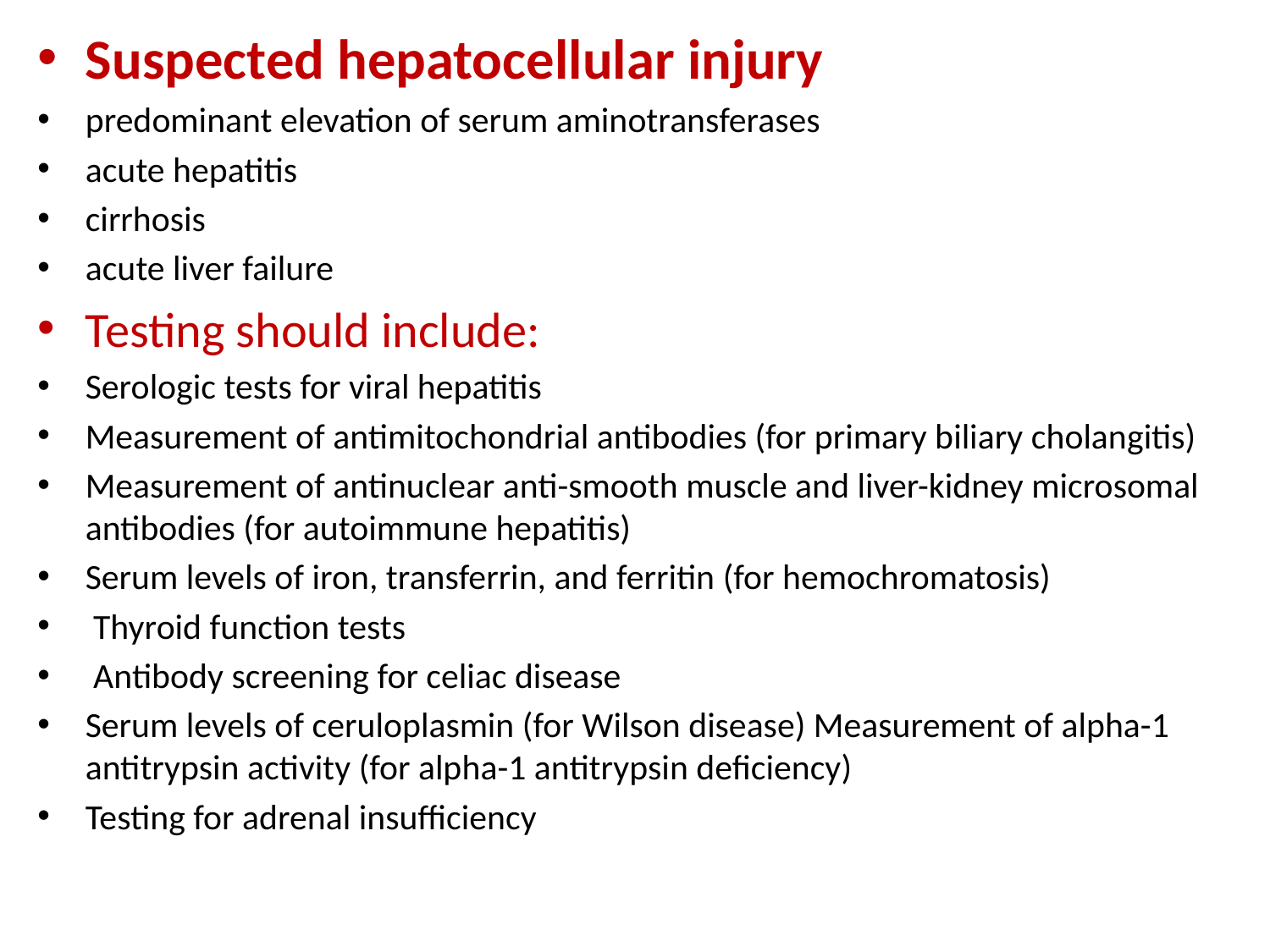

Suspected hepatocellular injury
predominant elevation of serum aminotransferases
acute hepatitis
cirrhosis
acute liver failure
Testing should include:
Serologic tests for viral hepatitis
Measurement of antimitochondrial antibodies (for primary biliary cholangitis)
Measurement of antinuclear anti-smooth muscle and liver-kidney microsomal antibodies (for autoimmune hepatitis)
Serum levels of iron, transferrin, and ferritin (for hemochromatosis)
 Thyroid function tests
 Antibody screening for celiac disease
Serum levels of ceruloplasmin (for Wilson disease) Measurement of alpha-1 antitrypsin activity (for alpha-1 antitrypsin deficiency)
Testing for adrenal insufficiency